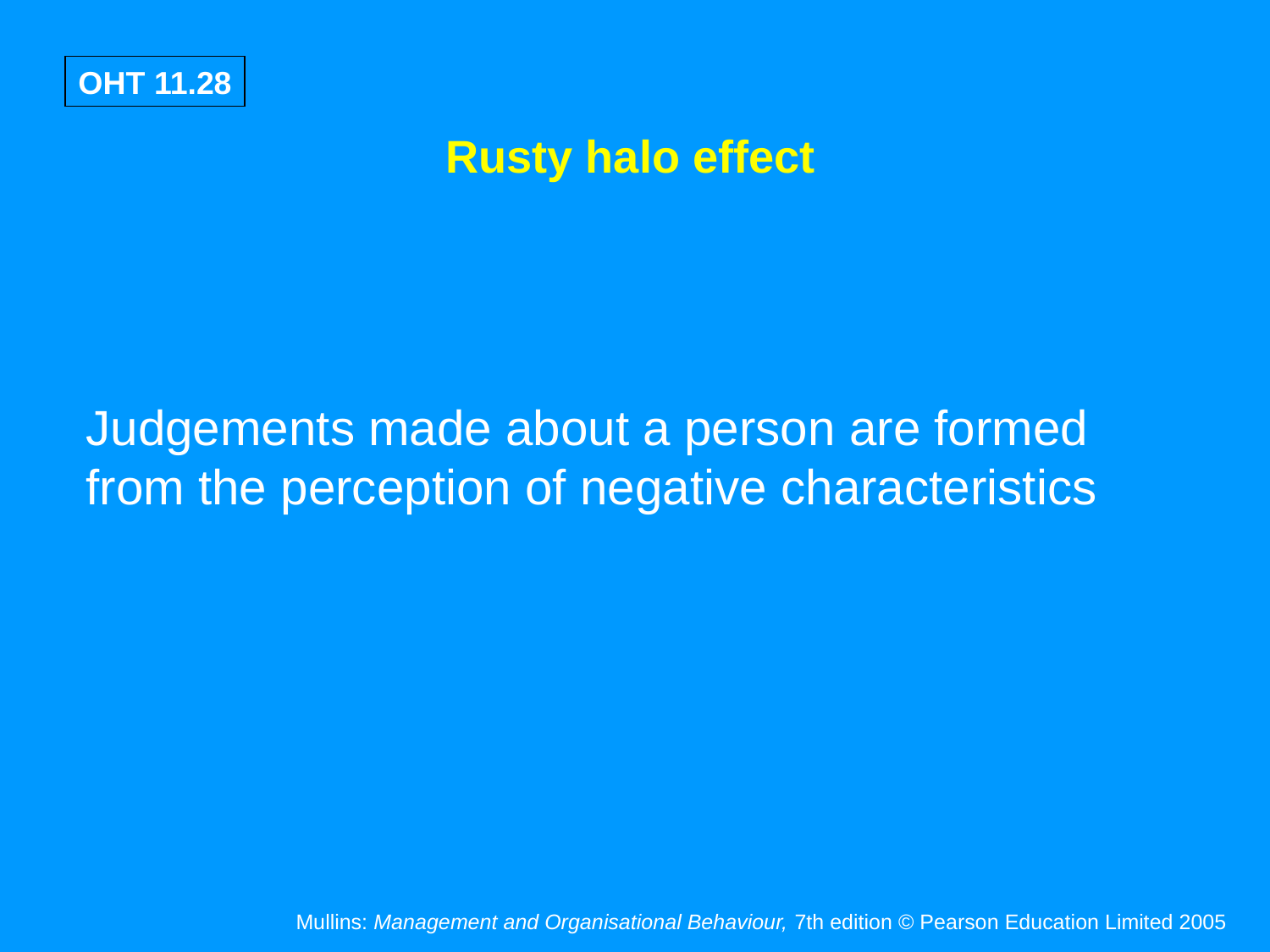

Rusty halo effect

Judgements made about a person are formed from the perception of negative characteristics